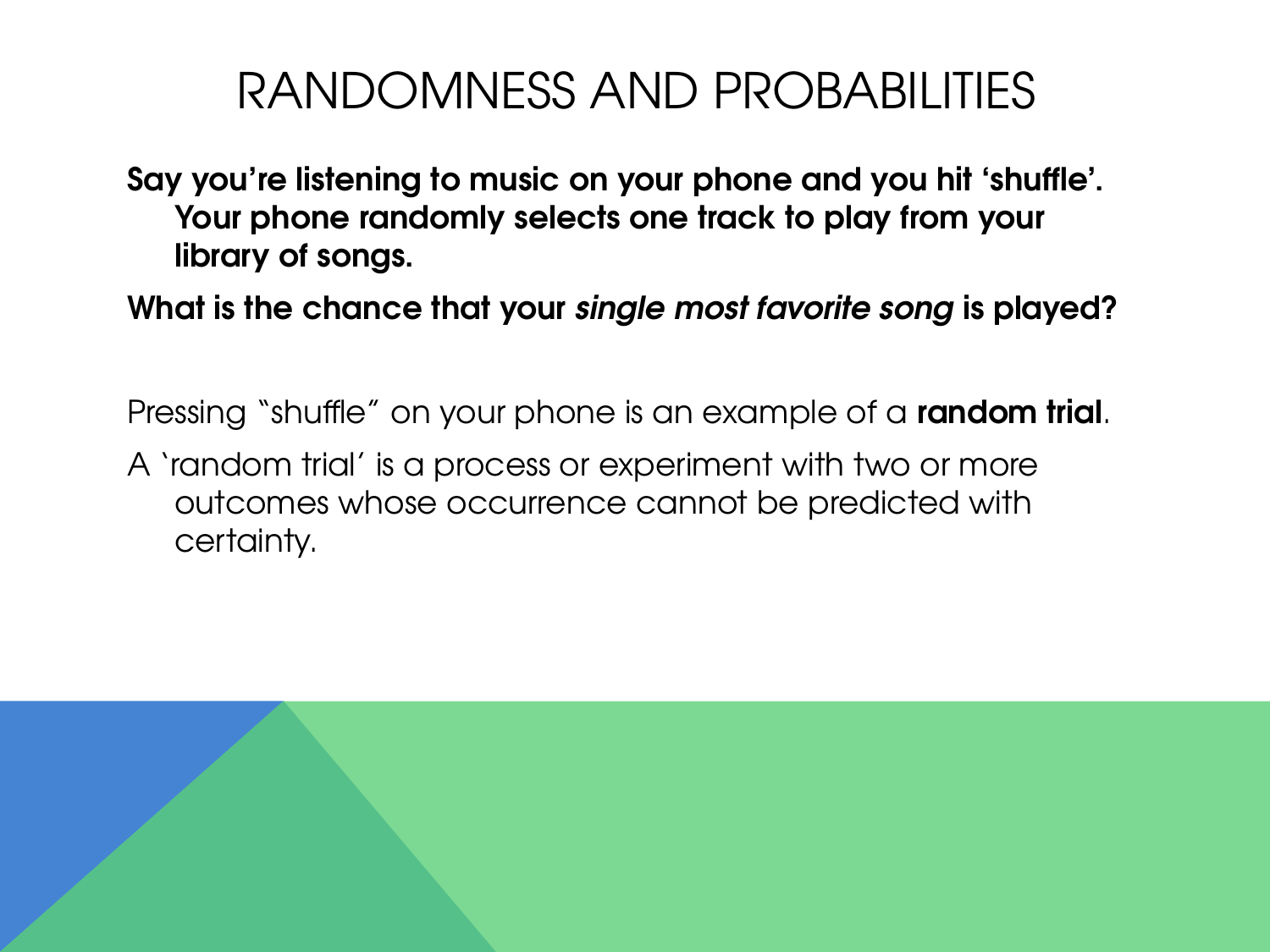

# Randomness and Probabilities
Say you’re listening to music on your phone and you hit ‘shuffle’. Your phone randomly selects one track to play from your library of songs.
What is the chance that your single most favorite song is played?

Pressing “shuffle” on your phone is an example of a random trial.
A ‘random trial’ is a process or experiment with two or more outcomes whose occurrence cannot be predicted with certainty.